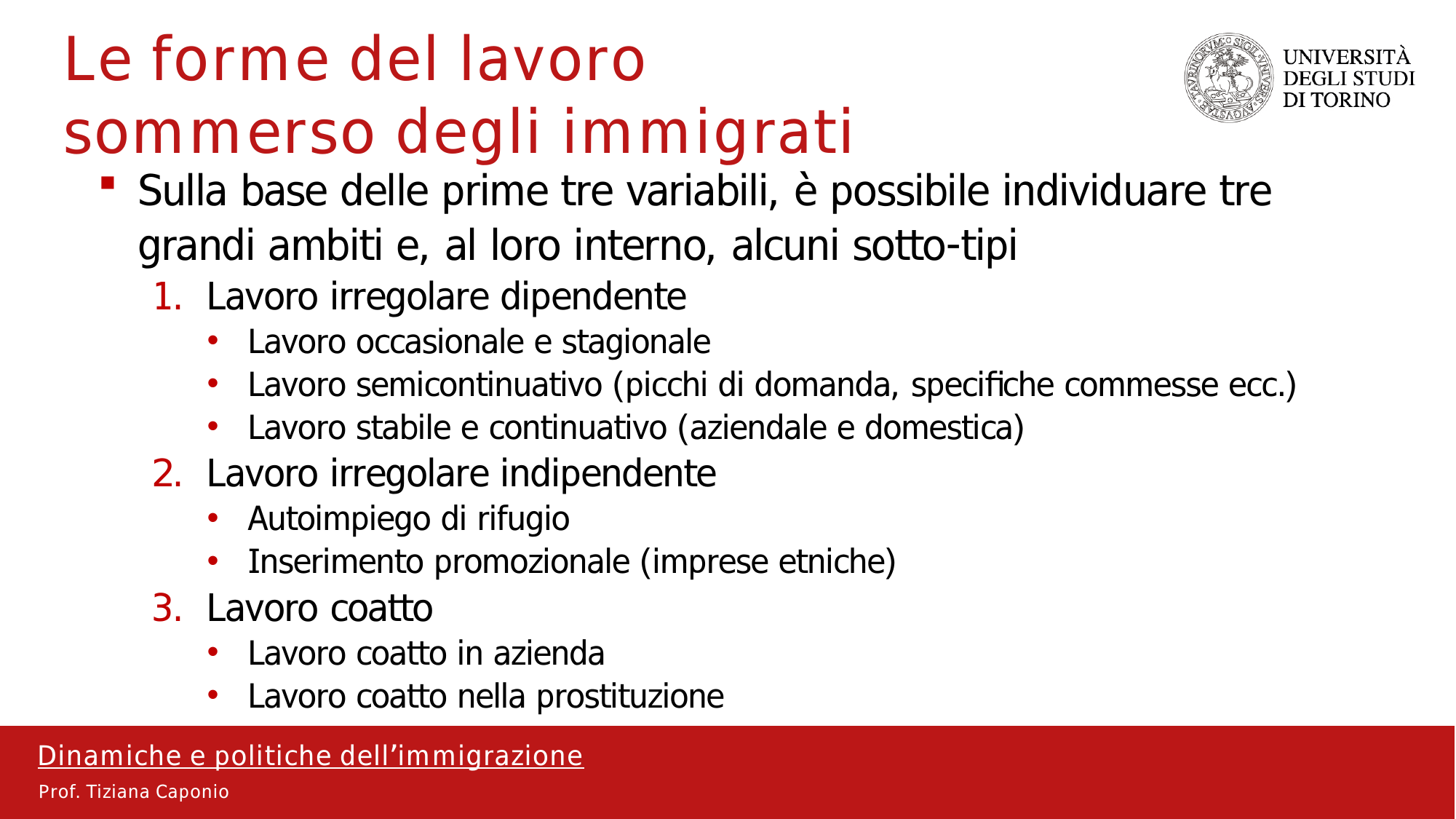

Le forme del lavoro
   sommerso degli immigrati

Sulla base delle prime tre variabili, è possibile individuare tre grandi ambiti e, al loro interno, alcuni sotto-tipi
Lavoro irregolare dipendente
Lavoro occasionale e stagionale
Lavoro semicontinuativo (picchi di domanda, specifiche commesse ecc.)
Lavoro stabile e continuativo (aziendale e domestica)
Lavoro irregolare indipendente
Autoimpiego di rifugio
Inserimento promozionale (imprese etniche)
Lavoro coatto
Lavoro coatto in azienda
Lavoro coatto nella prostituzione
Dinamiche e politiche dell’immigrazione
Prof. Tiziana Caponio